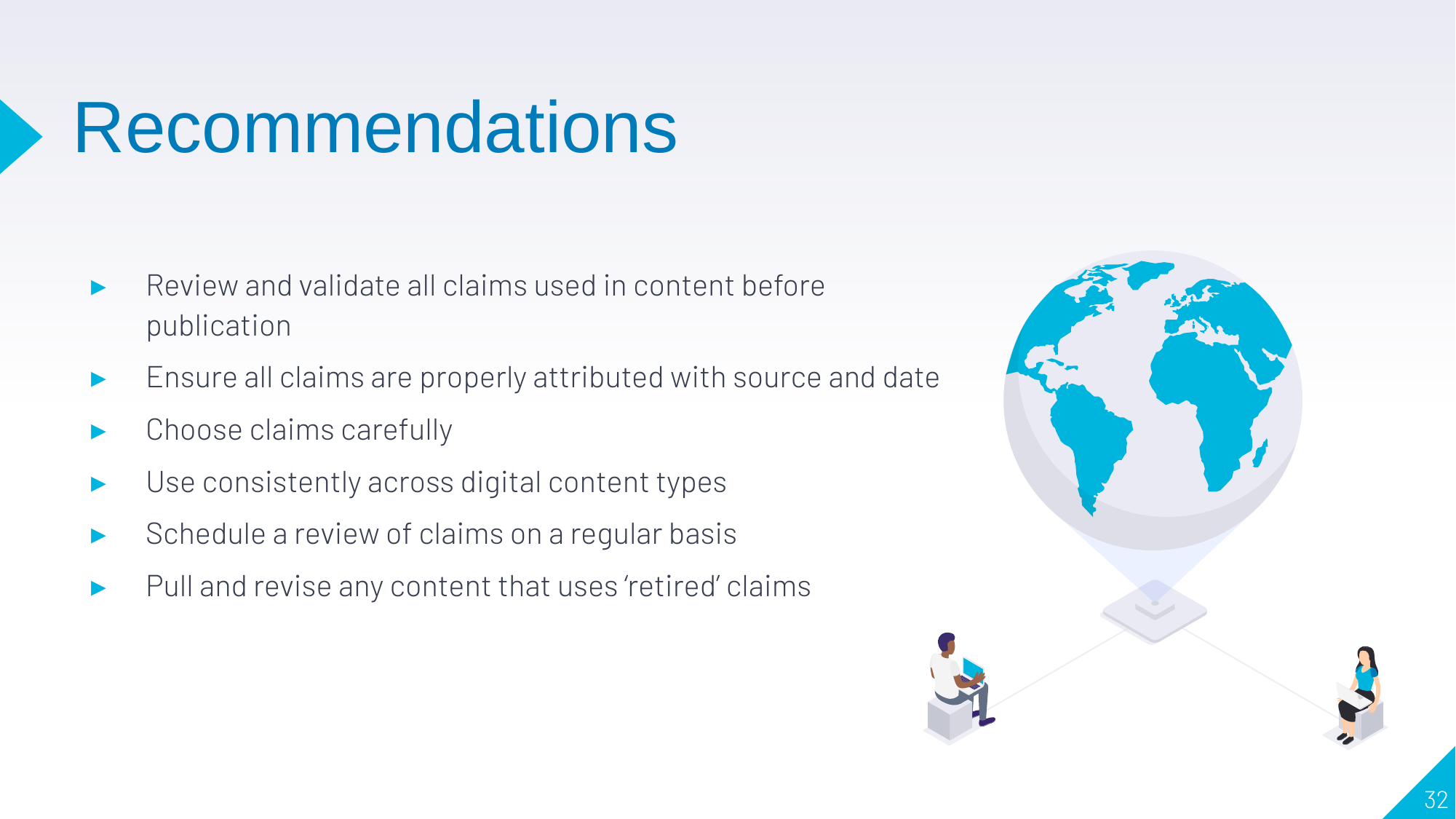

# Recommendations

Review and validate all claims used in content before publication
Ensure all claims are properly attributed with source and date
Choose claims carefully
Use consistently across digital content types
Schedule a review of claims on a regular basis
Pull and revise any content that uses ‘retired’ claims
32